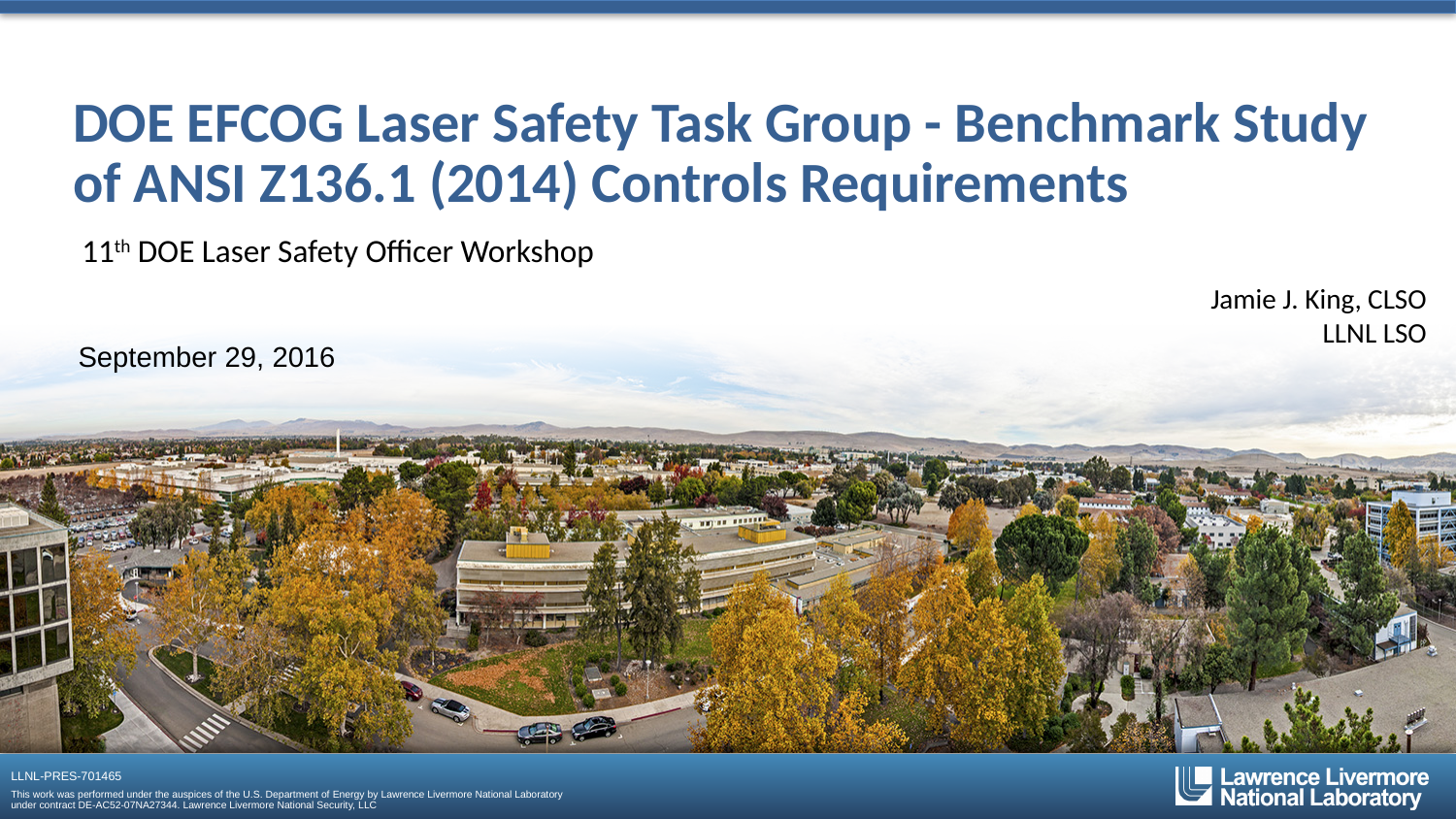

# DOE EFCOG Laser Safety Task Group - Benchmark Study of ANSI Z136.1 (2014) Controls Requirements
11th DOE Laser Safety Officer Workshop
Jamie J. King, CLSO
LLNL LSO
September 29, 2016